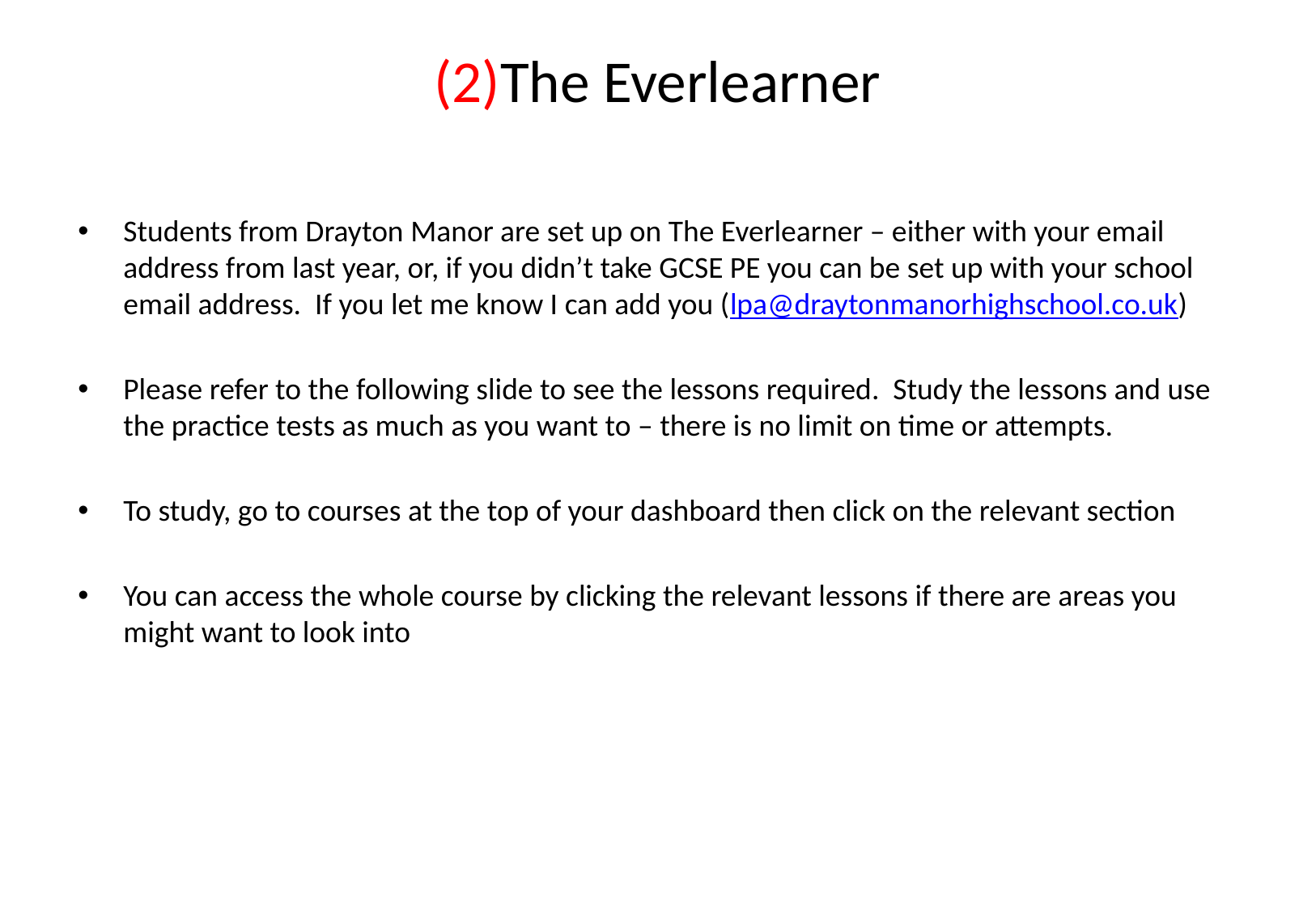

# (2)The Everlearner

Students from Drayton Manor are set up on The Everlearner – either with your email address from last year, or, if you didn’t take GCSE PE you can be set up with your school email address.  If you let me know I can add you (lpa@draytonmanorhighschool.co.uk)

Please refer to the following slide to see the lessons required.  Study the lessons and use the practice tests as much as you want to – there is no limit on time or attempts.

To study, go to courses at the top of your dashboard then click on the relevant section

You can access the whole course by clicking the relevant lessons if there are areas you might want to look into